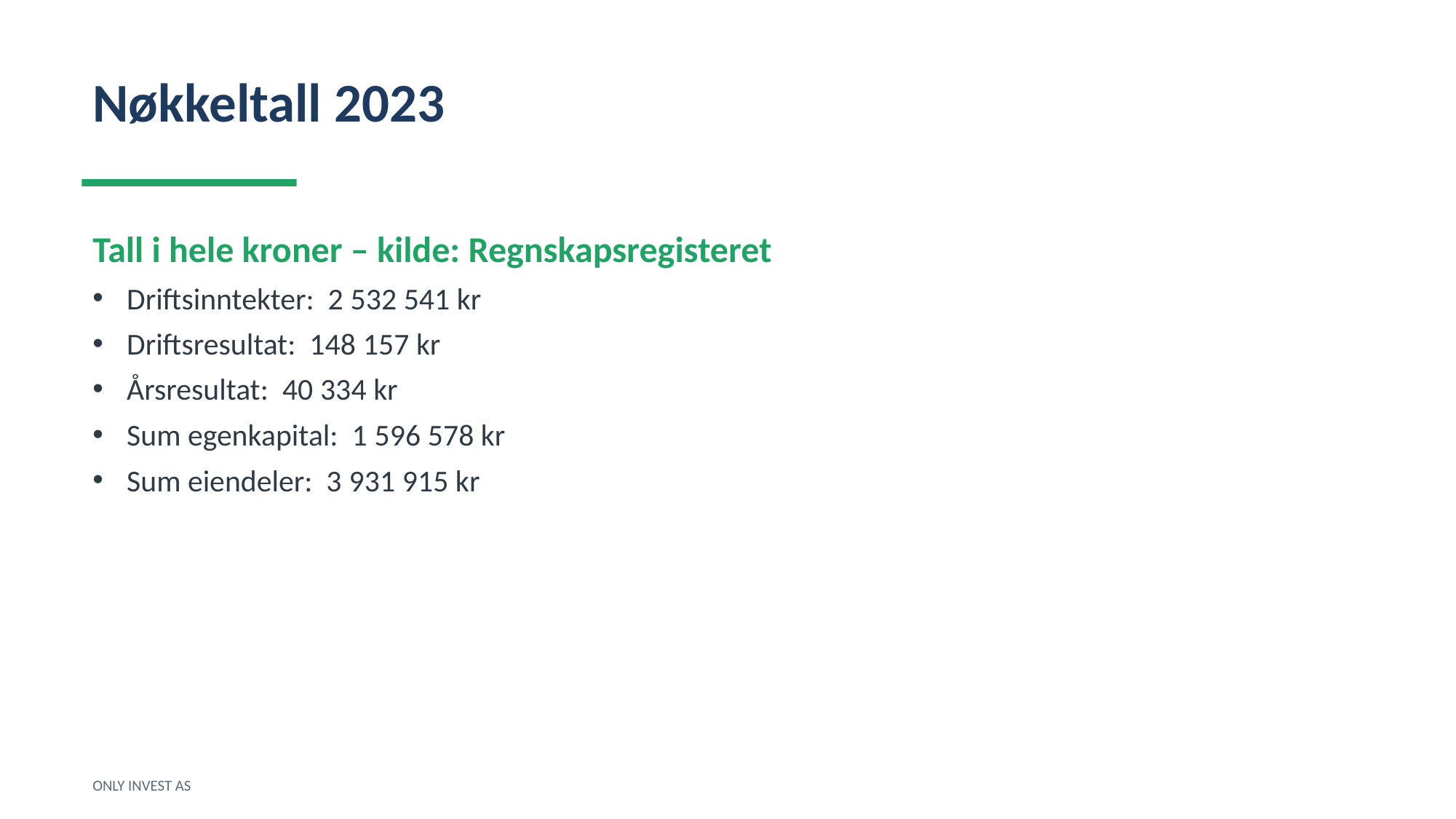

Nøkkeltall 2023

Tall i hele kroner – kilde: Regnskapsregisteret
Driftsinntekter:  2 532 541 kr
Driftsresultat:  148 157 kr
Årsresultat:  40 334 kr
Sum egenkapital:  1 596 578 kr
Sum eiendeler:  3 931 915 kr
ONLY INVEST AS